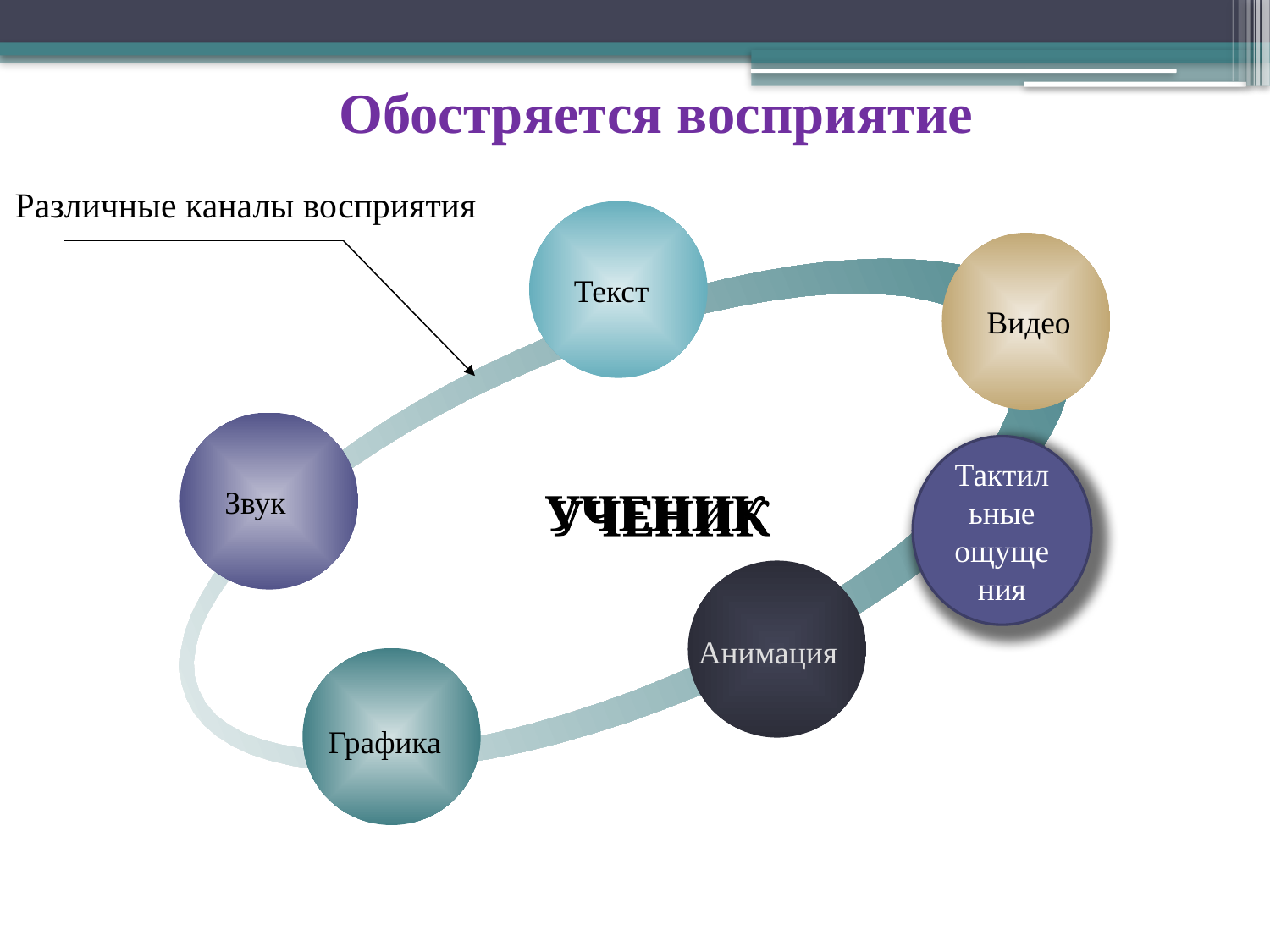

# Обостряется восприятие
Различные каналы восприятия

Текст
Видео

Тактильные ощущения
Звук
УЧЕНИК

Анимация

Графика